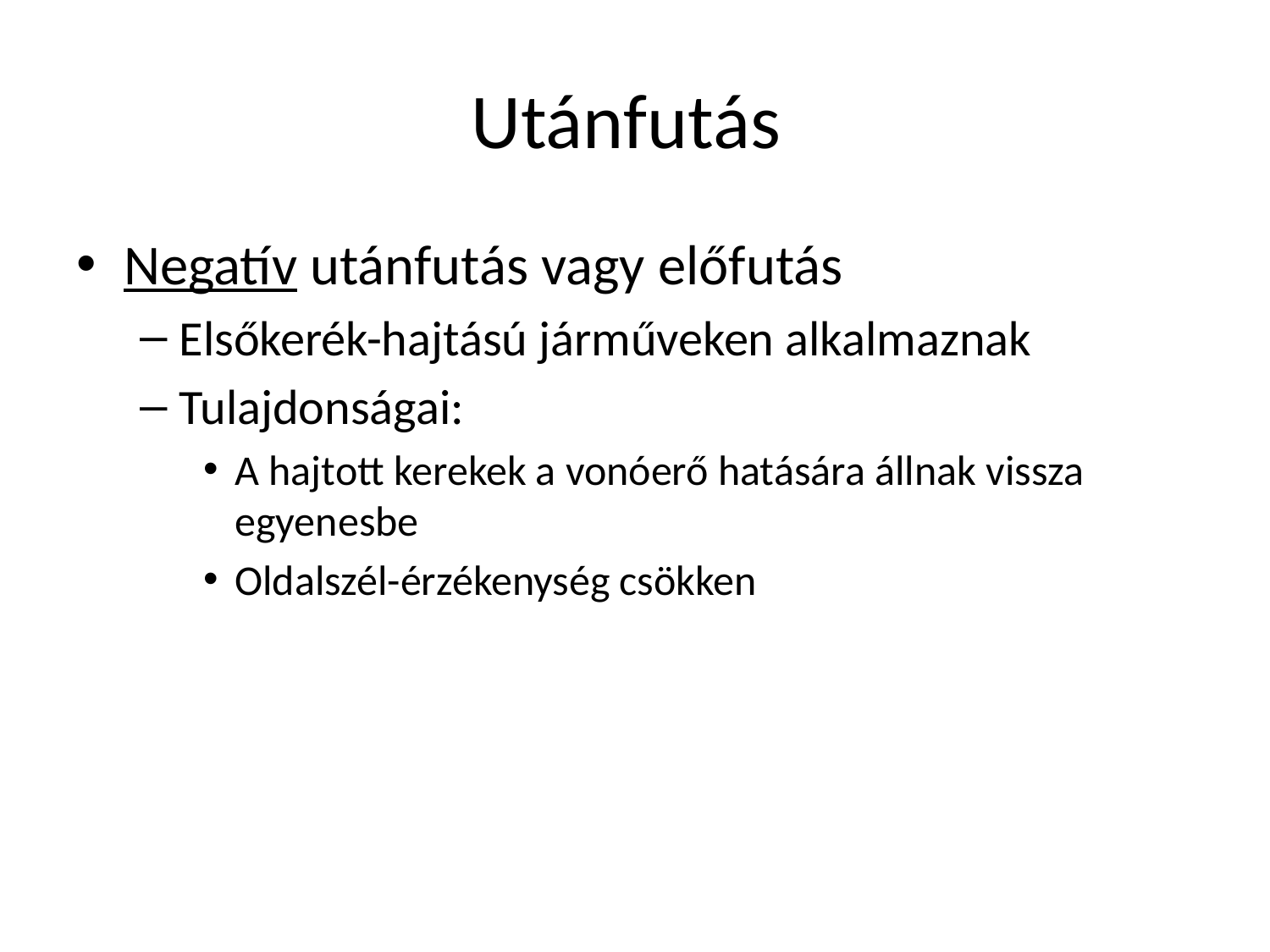

# Utánfutás
Negatív utánfutás vagy előfutás
Elsőkerék-hajtású járműveken alkalmaznak
Tulajdonságai:
A hajtott kerekek a vonóerő hatására állnak vissza egyenesbe
Oldalszél-érzékenység csökken